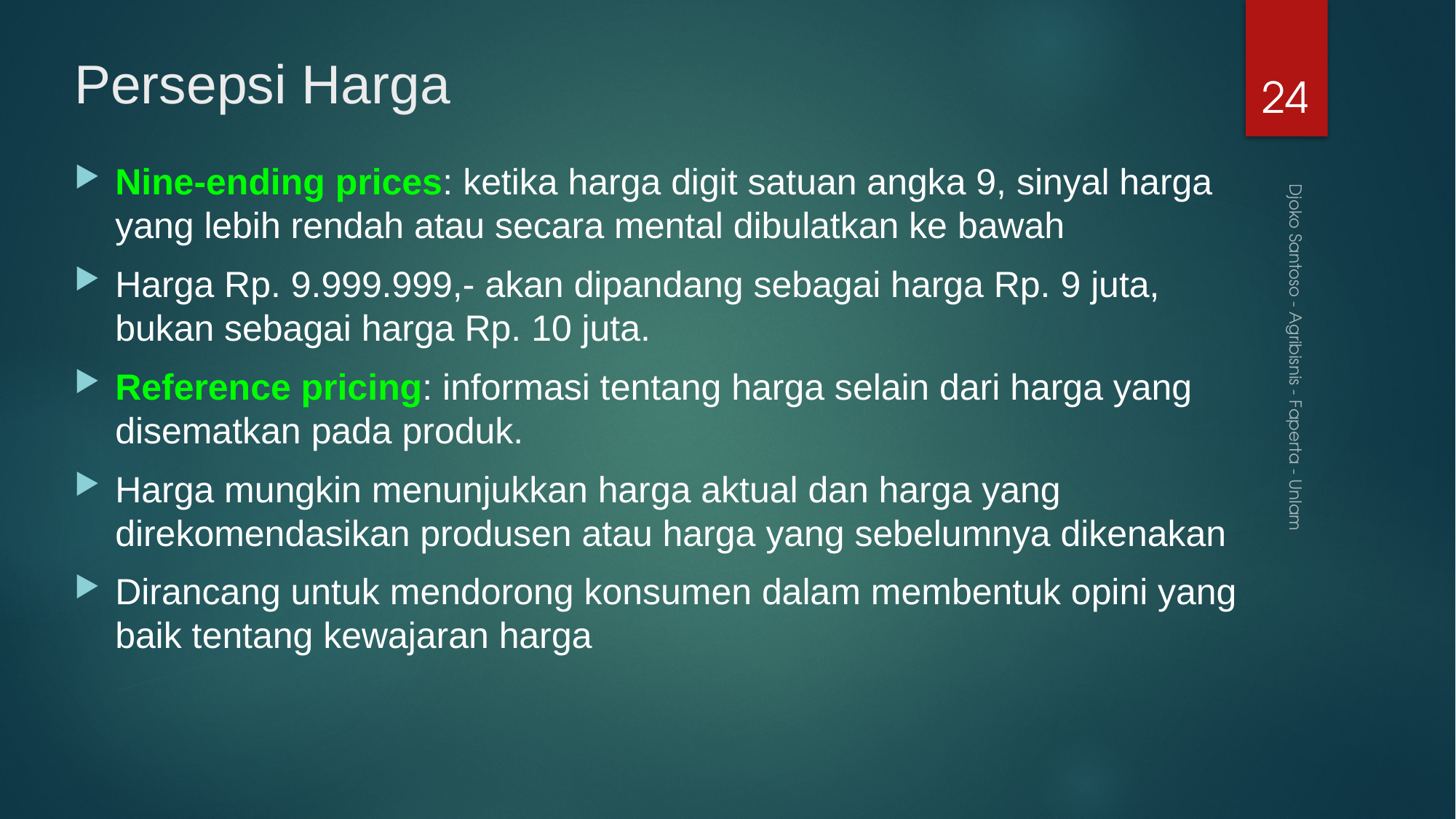

24
# Persepsi Harga
Nine-ending prices: ketika harga digit satuan angka 9, sinyal harga yang lebih rendah atau secara mental dibulatkan ke bawah
Harga Rp. 9.999.999,- akan dipandang sebagai harga Rp. 9 juta, bukan sebagai harga Rp. 10 juta.
Reference pricing: informasi tentang harga selain dari harga yang disematkan pada produk.
Harga mungkin menunjukkan harga aktual dan harga yang direkomendasikan produsen atau harga yang sebelumnya dikenakan
Dirancang untuk mendorong konsumen dalam membentuk opini yang baik tentang kewajaran harga

Djoko Santoso - Agribisnis - Faperta - Unlam